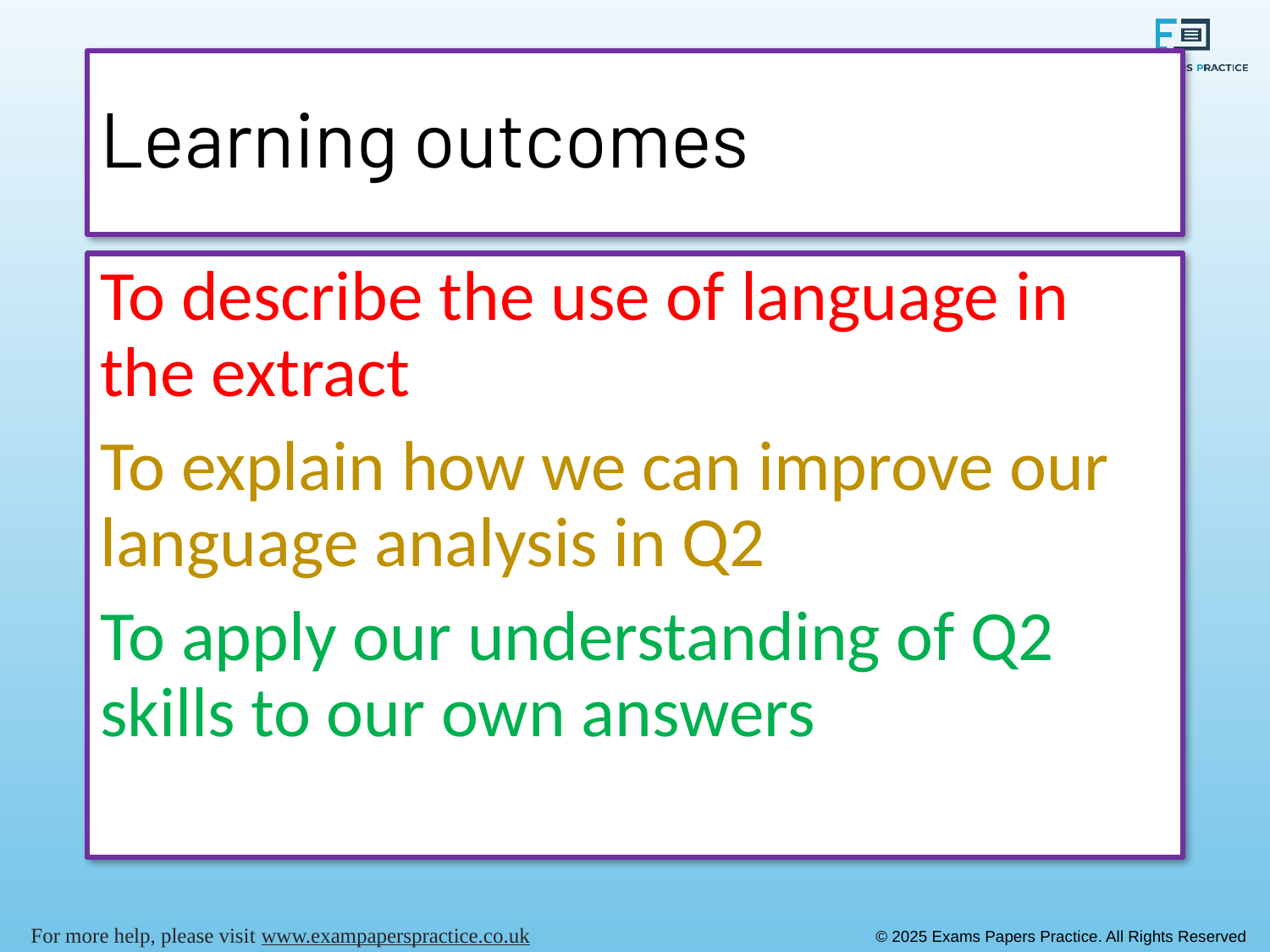

# Learning outcomes
To describe the use of language in the extract
To explain how we can improve our language analysis in Q2
To apply our understanding of Q2 skills to our own answers